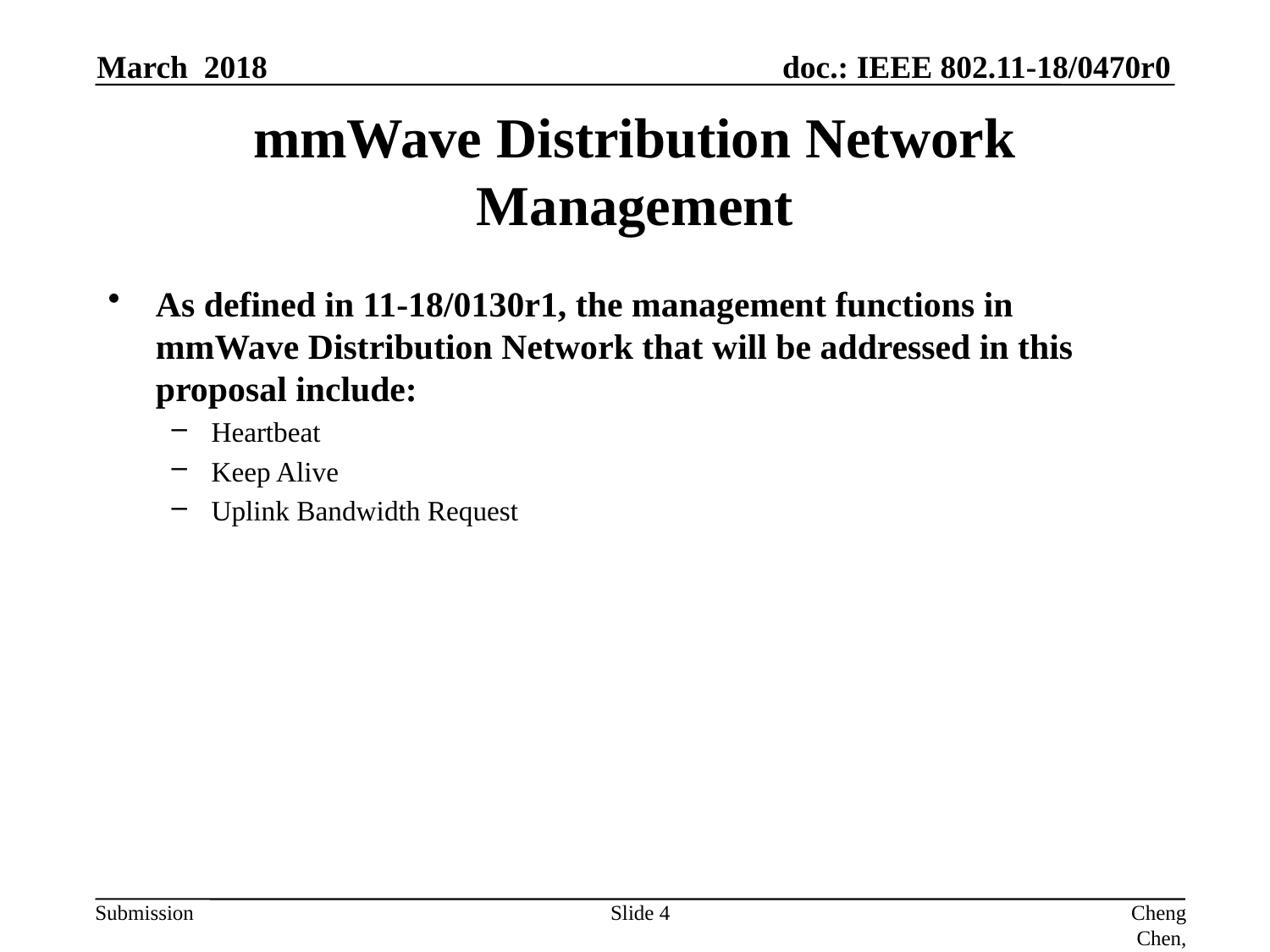

March  2018
# mmWave Distribution Network Management
As defined in 11-18/0130r1, the management functions in mmWave Distribution Network that will be addressed in this proposal include:
Heartbeat
Keep Alive
Uplink Bandwidth Request
Slide 4
Cheng Chen, Intel